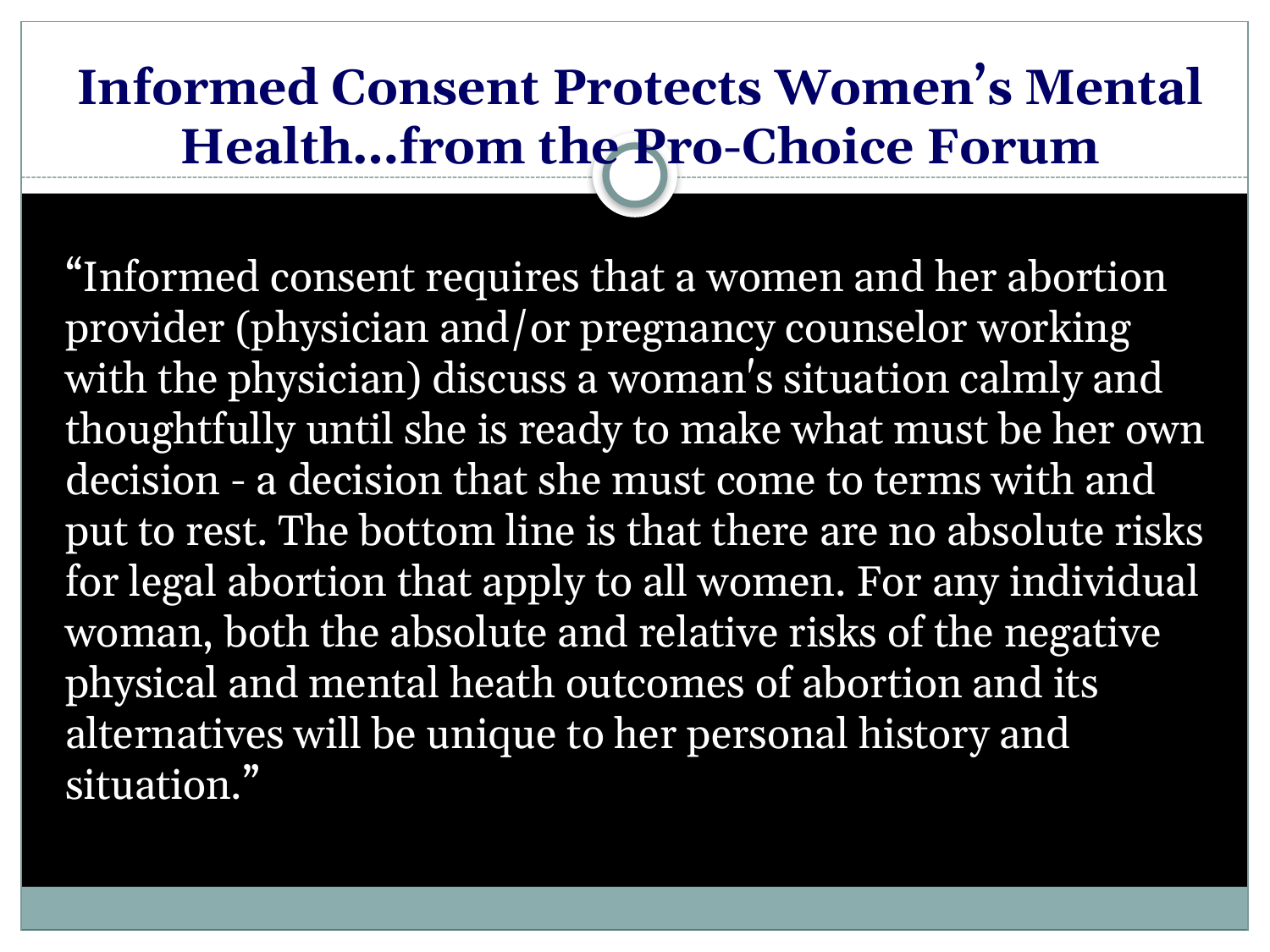

# Informed Consent Protects Women’s Mental Health…from the Pro-Choice Forum
12
“Informed consent requires that a women and her abortion provider (physician and/or pregnancy counselor working with the physician) discuss a woman's situation calmly and thoughtfully until she is ready to make what must be her own decision - a decision that she must come to terms with and put to rest. The bottom line is that there are no absolute risks for legal abortion that apply to all women. For any individual woman, both the absolute and relative risks of the negative physical and mental heath outcomes of abortion and its alternatives will be unique to her personal history and situation.”